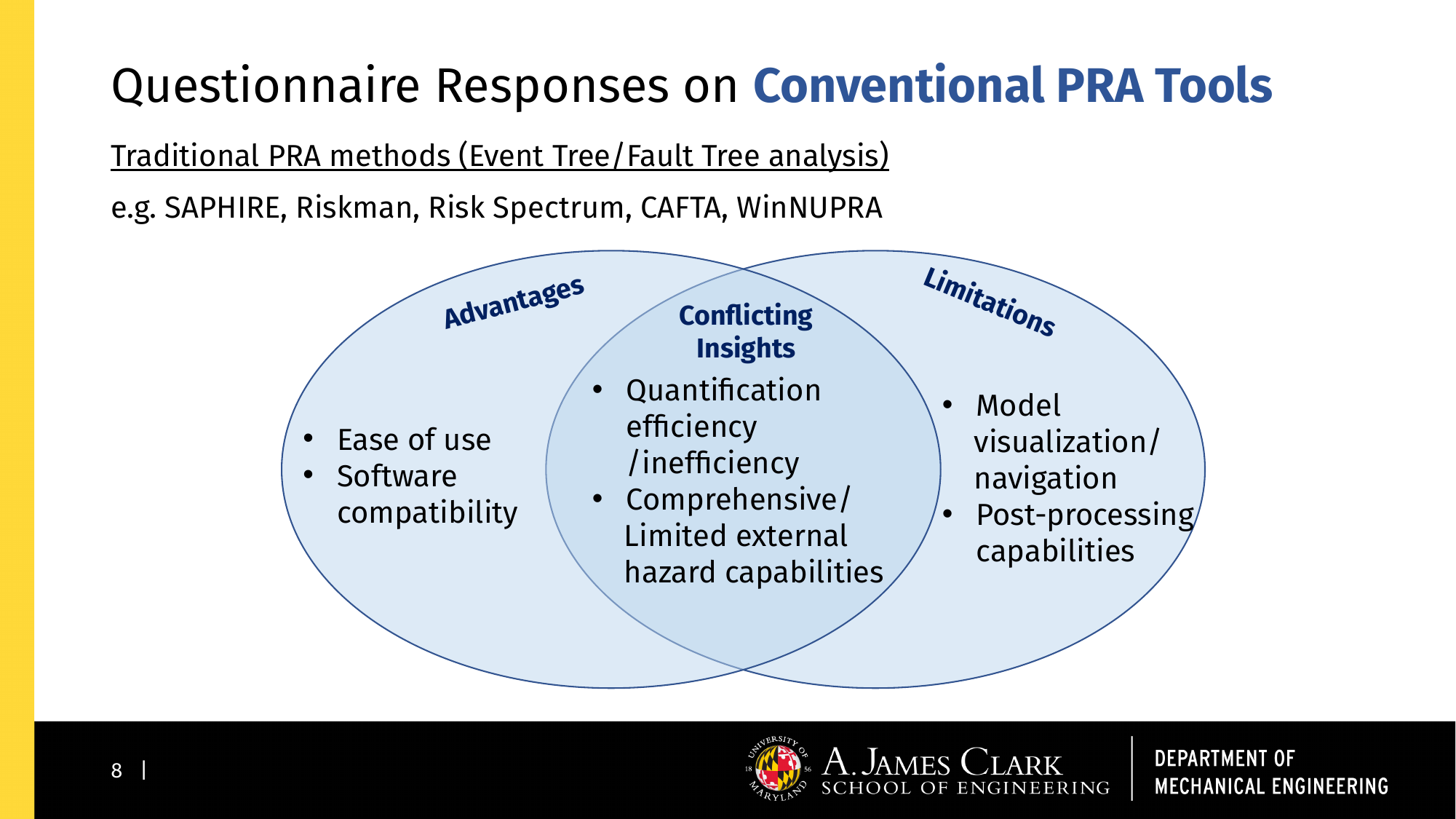

# Questionnaire Responses on Conventional PRA Tools
Traditional PRA methods (Event Tree/Fault Tree analysis)
e.g. SAPHIRE, Riskman, Risk Spectrum, CAFTA, WinNUPRA

Advantages
Limitations
Conflicting Insights
Quantification efficiency /inefficiency
Comprehensive/
    Limited external
    hazard capabilities

Model
    visualization/
    navigation
Post-processing capabilities
Ease of use
Software compatibility
8   |